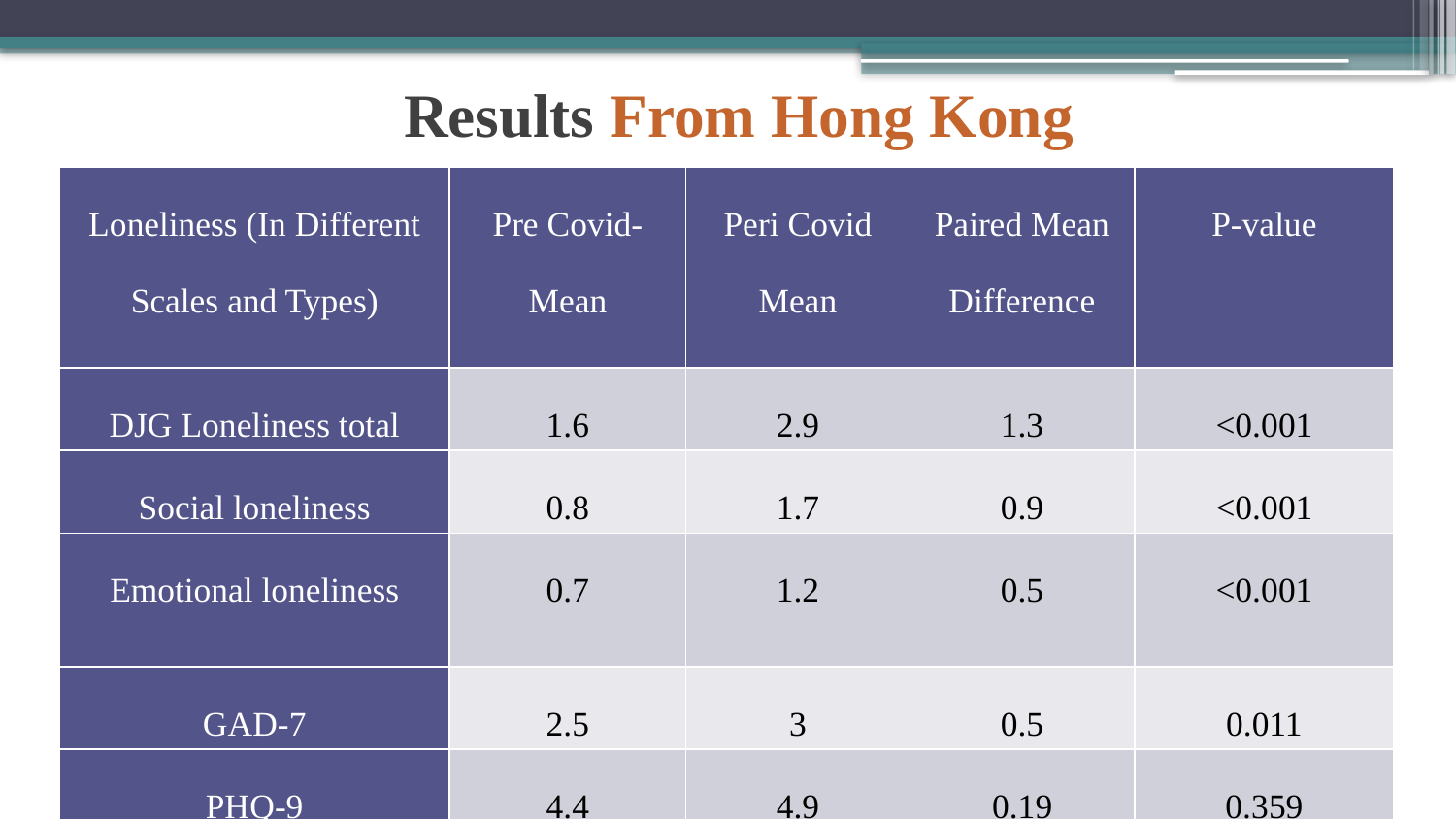

# Results From Hong Kong

### Chart

| Category |
|---|
| Loneliness (In Different Scales and Types) | Pre Covid-Mean | Peri Covid Mean | Paired Mean Difference | P-value |
| --- | --- | --- | --- | --- |
| DJG Loneliness total | 1.6 | 2.9 | 1.3 | <0.001 |
| Social loneliness | 0.8 | 1.7 | 0.9 | <0.001 |
| Emotional loneliness | 0.7 | 1.2 | 0.5 | <0.001 |
| GAD-7 | 2.5 | 3 | 0.5 | 0.011 |
| PHQ-9 | 4.4 | 4.9 | 0.19 | 0.359 |
Comparison of outcomes pre- and during the COVID-19 outbreak.